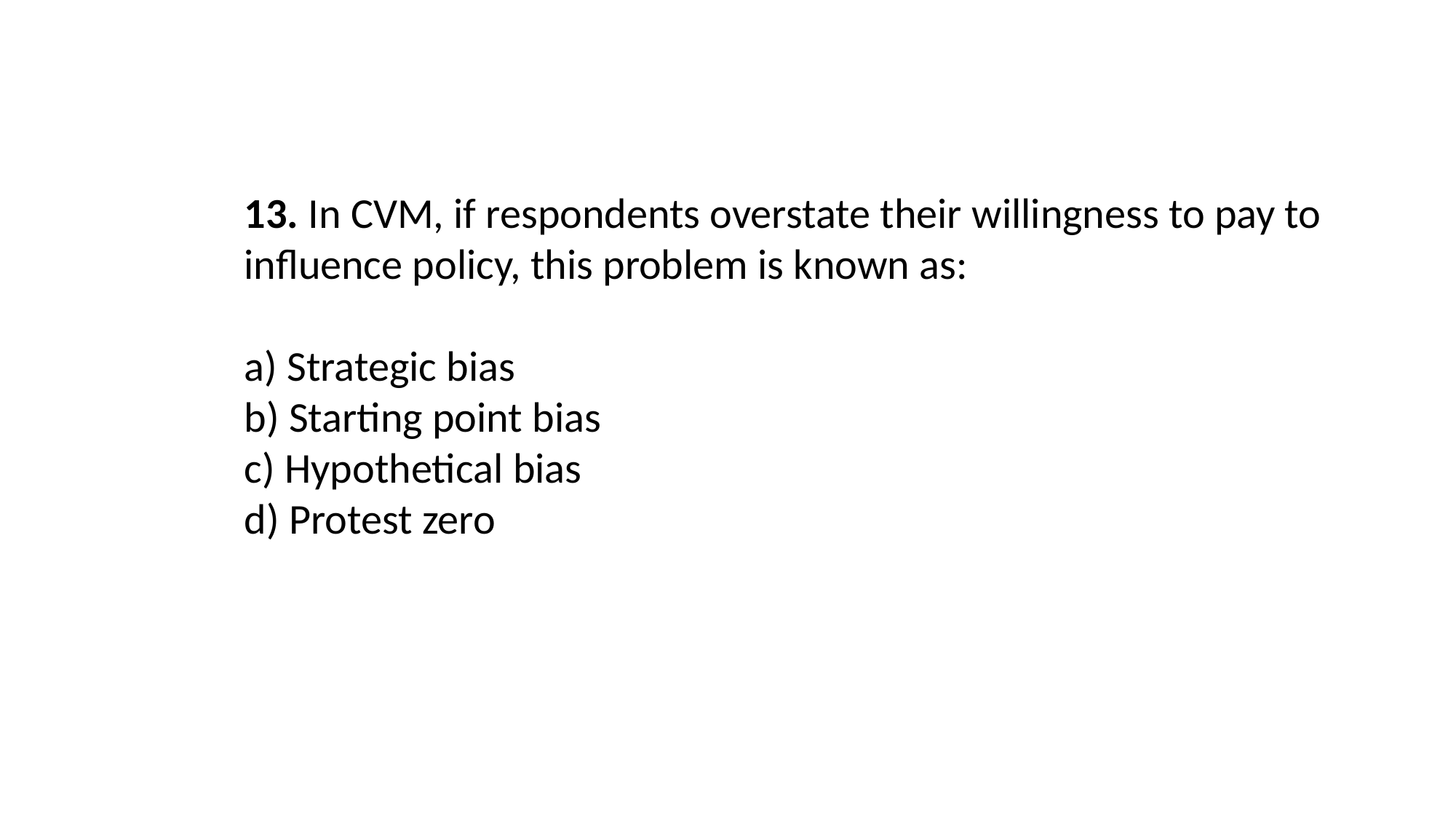

13. In CVM, if respondents overstate their willingness to pay to influence policy, this problem is known as:
a) Strategic bias
b) Starting point bias
c) Hypothetical bias
d) Protest zero